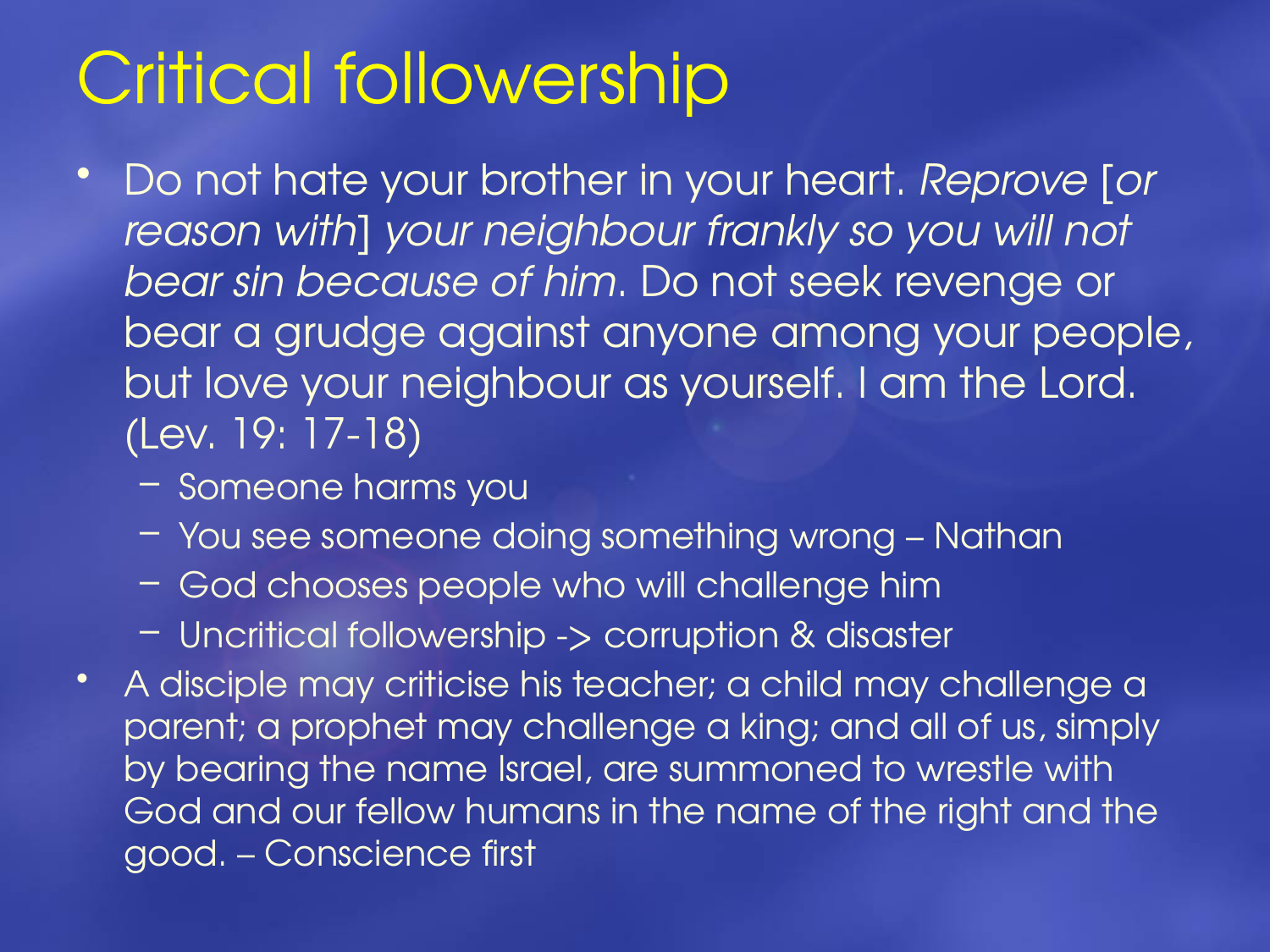

# Critical followership
Do not hate your brother in your heart. Reprove [or reason with] your neighbour frankly so you will not bear sin because of him. Do not seek revenge or bear a grudge against anyone among your people, but love your neighbour as yourself. I am the Lord. (Lev. 19: 17-18)
Someone harms you
You see someone doing something wrong – Nathan
God chooses people who will challenge him
Uncritical followership -> corruption & disaster
A disciple may criticise his teacher; a child may challenge a parent; a prophet may challenge a king; and all of us, simply by bearing the name Israel, are summoned to wrestle with God and our fellow humans in the name of the right and the good. – Conscience first